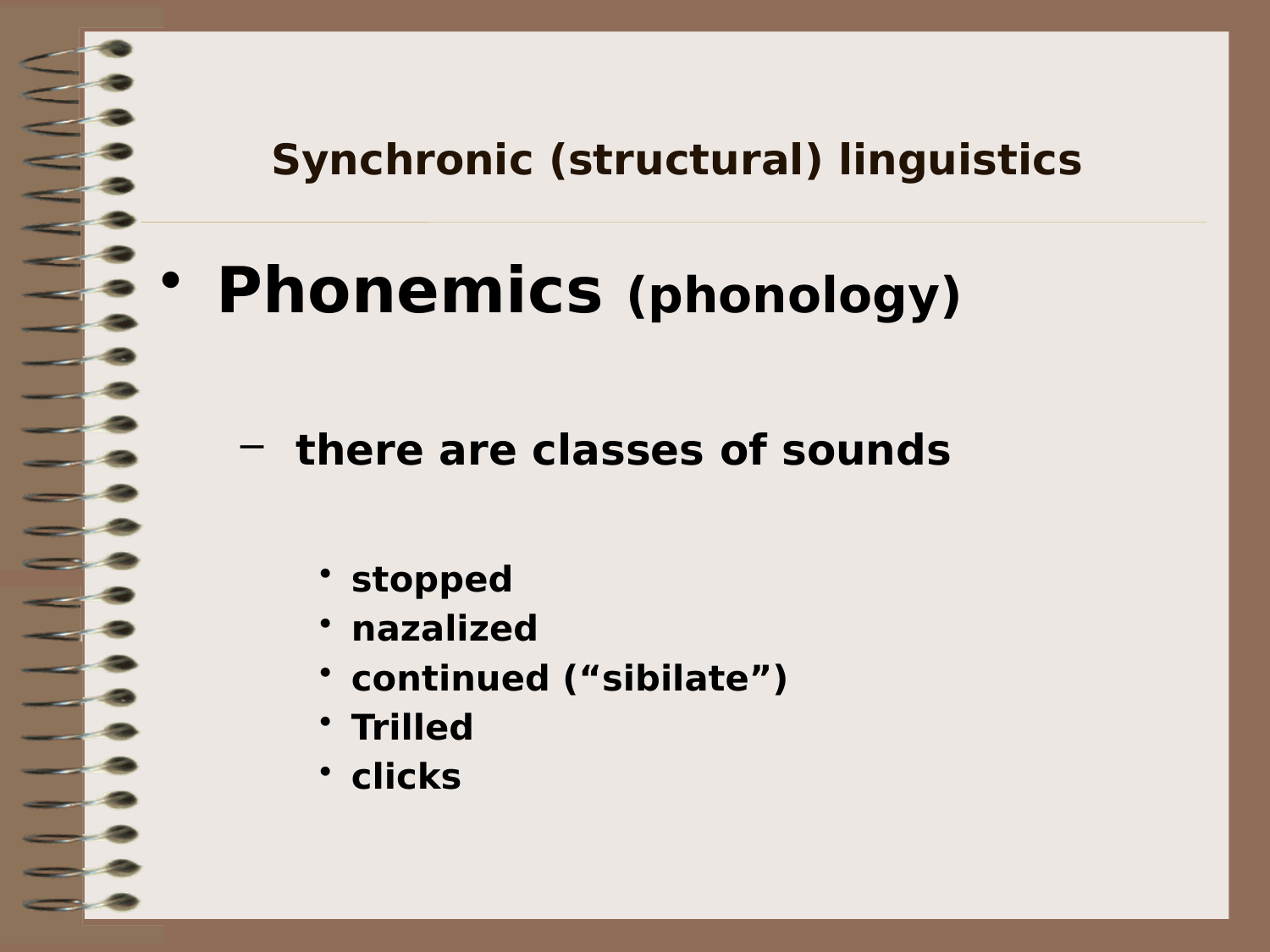

# Synchronic (structural) linguistics
Phonemics (phonology)

there are classes of sounds

stopped
nazalized
continued (“sibilate”)
Trilled
clicks